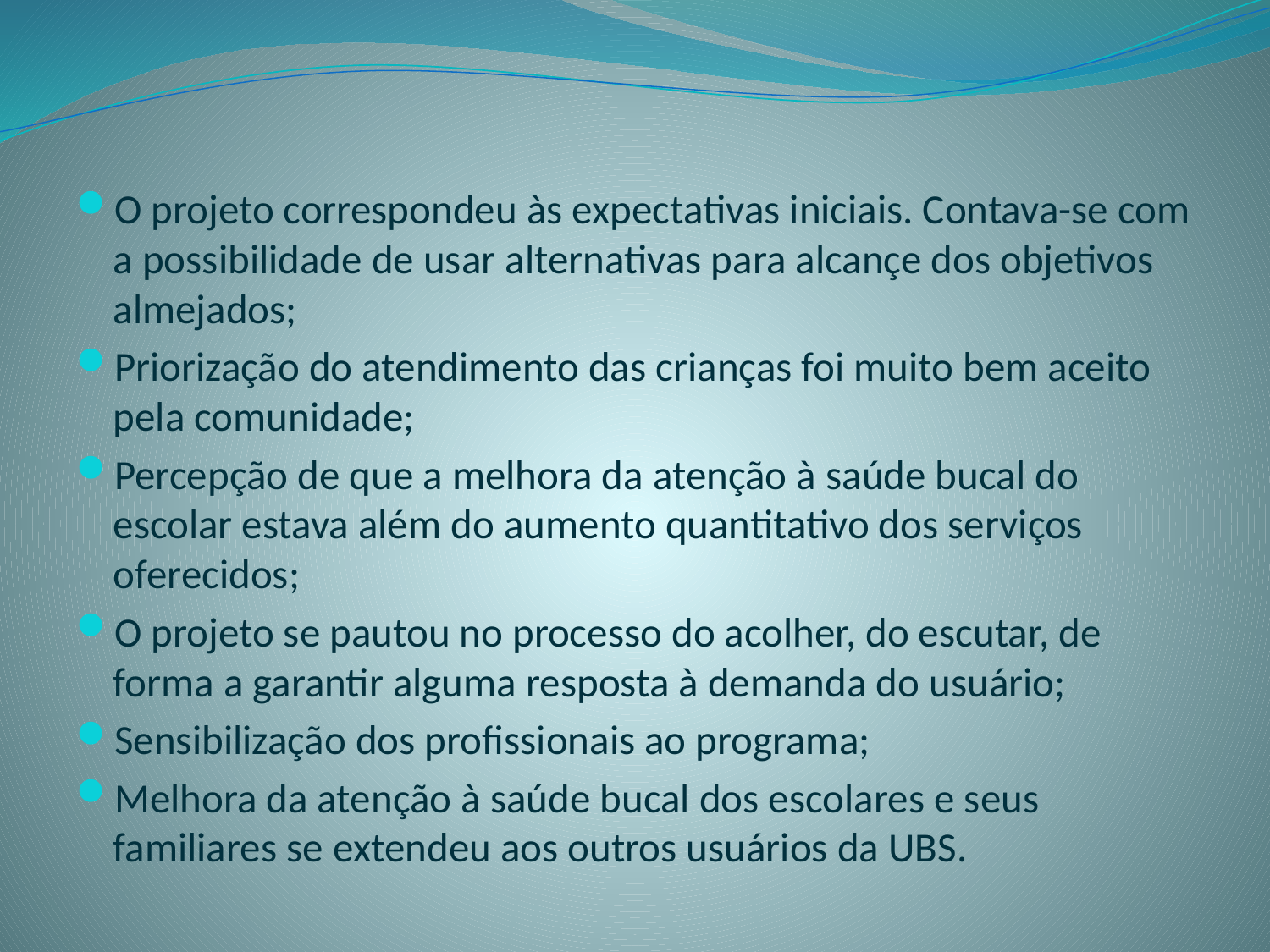

O projeto correspondeu às expectativas iniciais. Contava-se com a possibilidade de usar alternativas para alcançe dos objetivos almejados;
Priorização do atendimento das crianças foi muito bem aceito pela comunidade;
Percepção de que a melhora da atenção à saúde bucal do escolar estava além do aumento quantitativo dos serviços oferecidos;
O projeto se pautou no processo do acolher, do escutar, de forma a garantir alguma resposta à demanda do usuário;
Sensibilização dos profissionais ao programa;
Melhora da atenção à saúde bucal dos escolares e seus familiares se extendeu aos outros usuários da UBS.